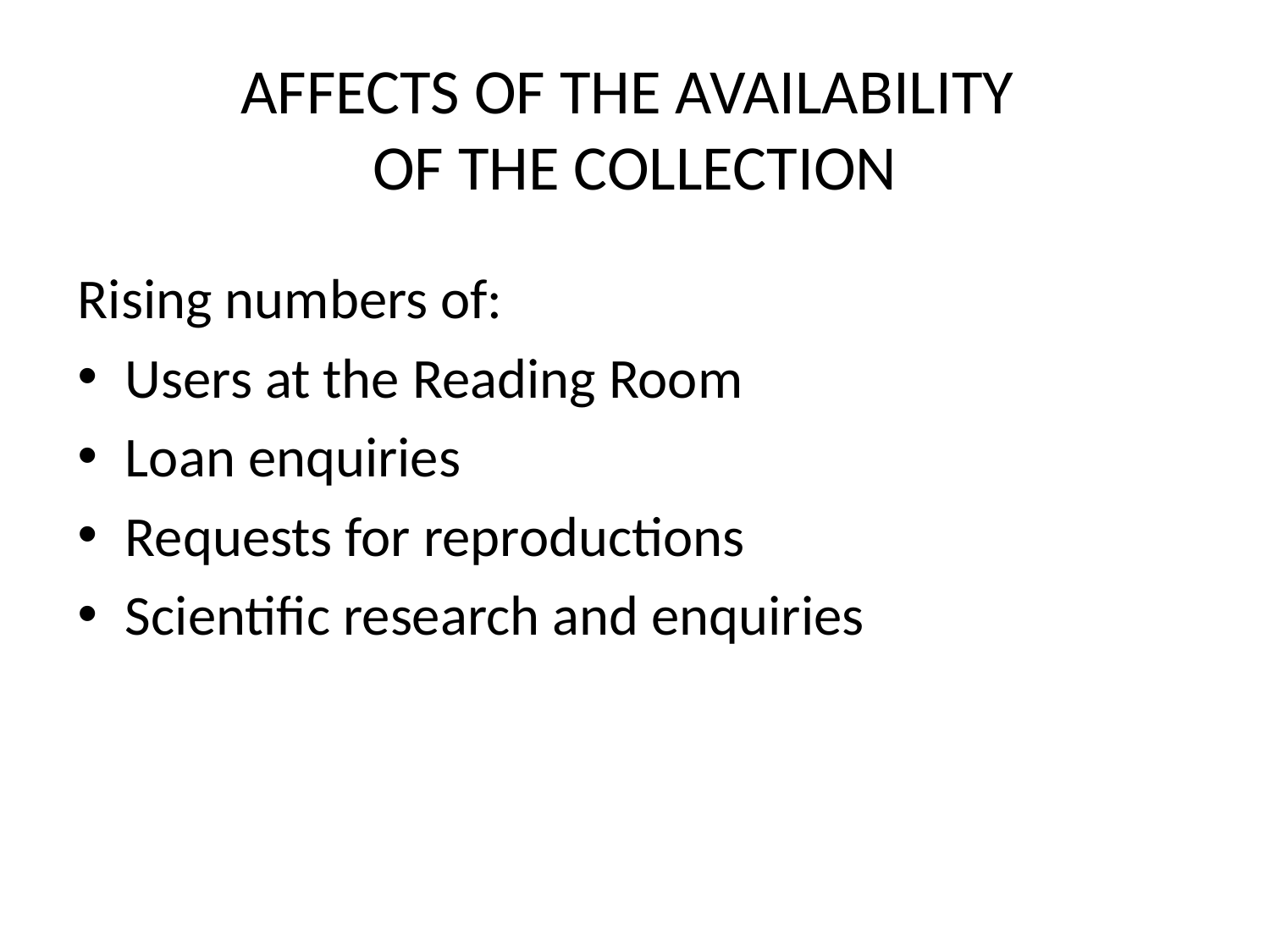

# AFFECTS OF THE AVAILABILITY OF THE COLLECTION
Rising numbers of:
Users at the Reading Room
Loan enquiries
Requests for reproductions
Scientific research and enquiries